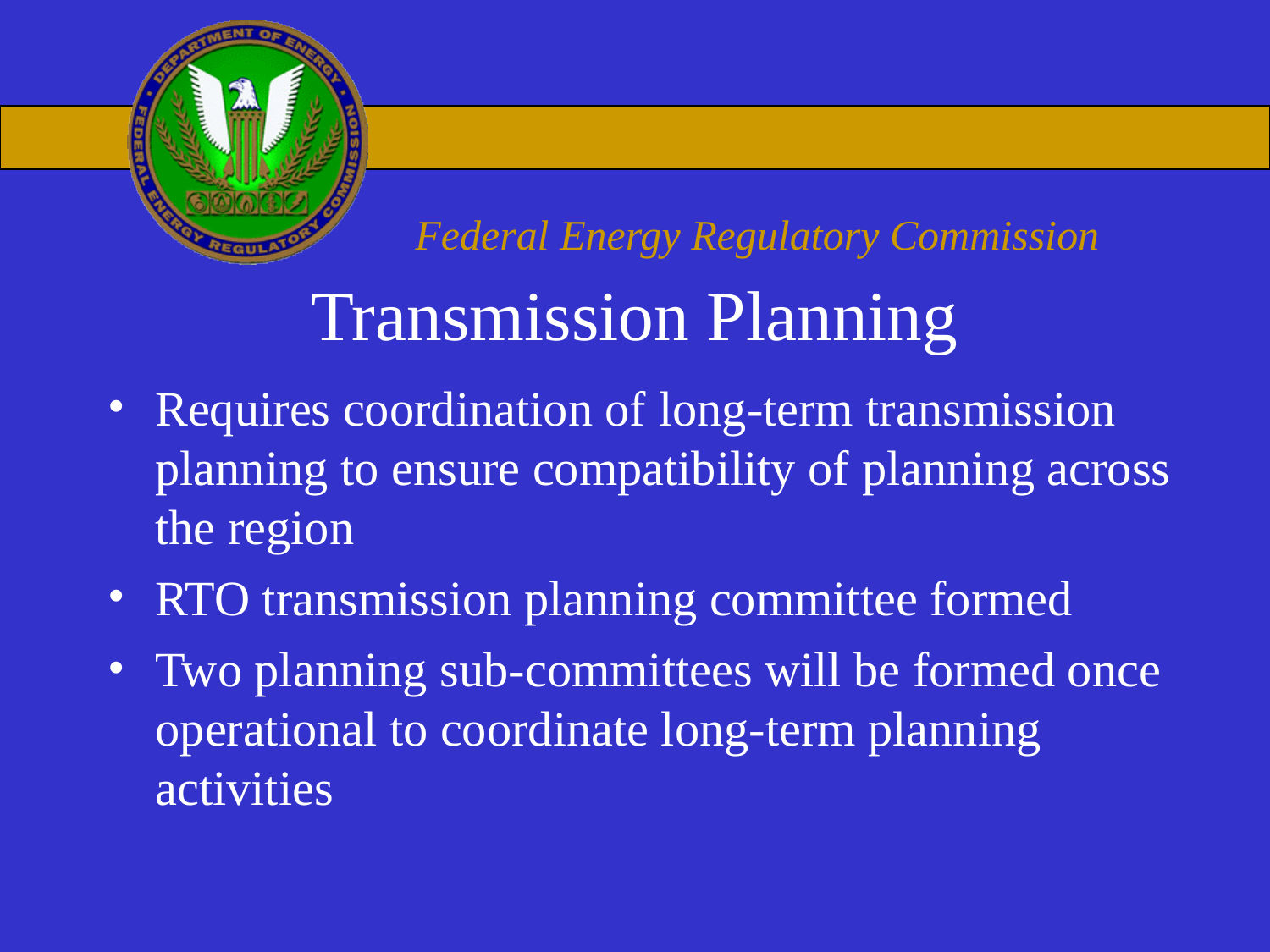

# Transmission Planning
Requires coordination of long-term transmission planning to ensure compatibility of planning across the region
RTO transmission planning committee formed
Two planning sub-committees will be formed once operational to coordinate long-term planning activities